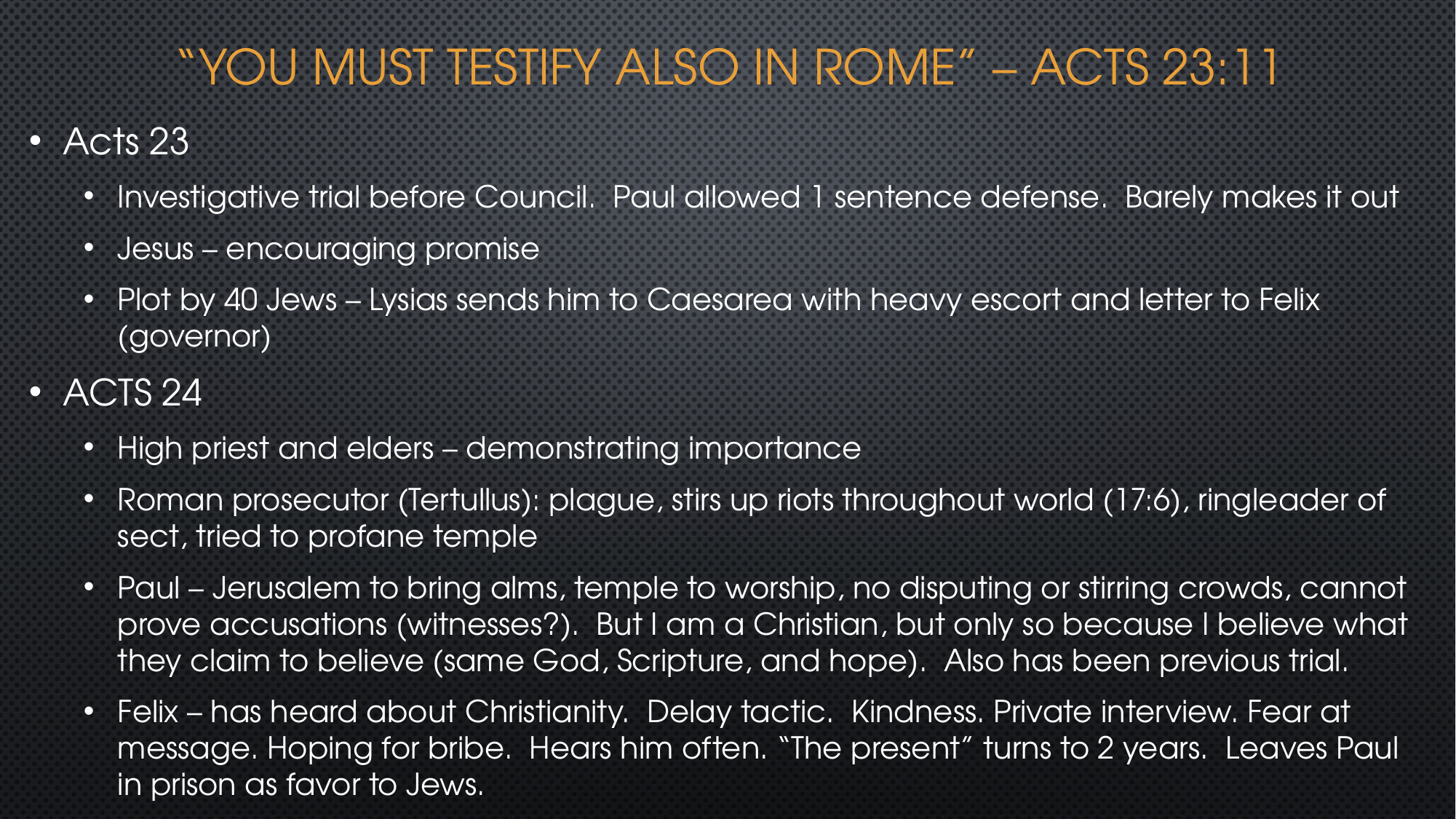

# “You must testify also in rome” – Acts 23:11
Acts 23
Investigative trial before Council.  Paul allowed 1 sentence defense.  Barely makes it out
Jesus – encouraging promise
Plot by 40 Jews – Lysias sends him to Caesarea with heavy escort and letter to Felix (governor)
ACTS 24
High priest and elders – demonstrating importance
Roman prosecutor (Tertullus): plague, stirs up riots throughout world (17:6), ringleader of sect, tried to profane temple
Paul – Jerusalem to bring alms, temple to worship, no disputing or stirring crowds, cannot prove accusations (witnesses?).  But I am a Christian, but only so because I believe what they claim to believe (same God, Scripture, and hope).  Also has been previous trial.
Felix – has heard about Christianity.  Delay tactic.  Kindness. Private interview. Fear at message. Hoping for bribe.  Hears him often. “The present” turns to 2 years.  Leaves Paul in prison as favor to Jews.